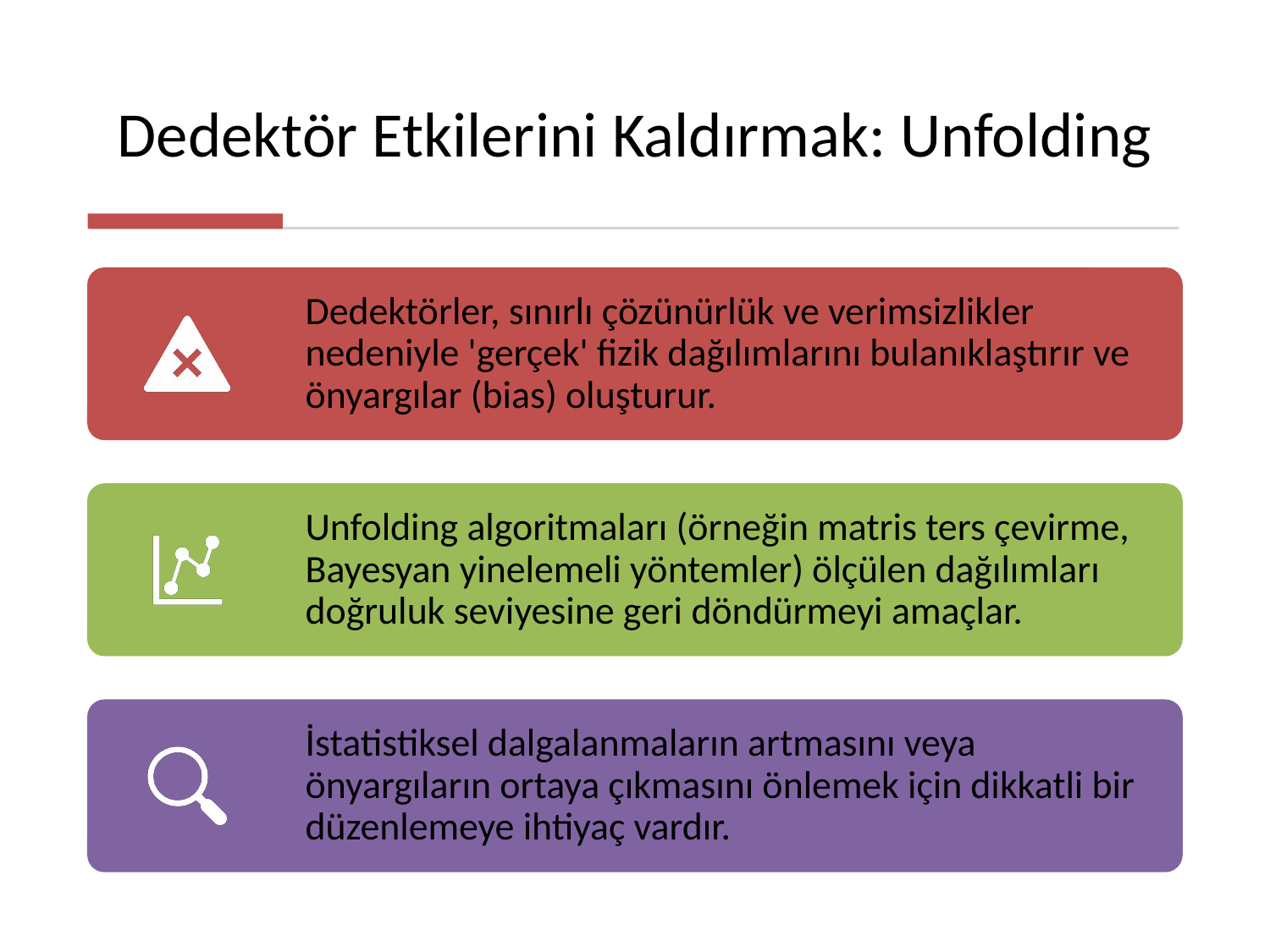

# Dedektör Etkilerini Kaldırmak: Unfolding

Dedektörler, sınırlı çözünürlük ve verimsizlikler nedeniyle 'gerçek' fizik dağılımlarını bulanıklaştırır ve önyargılar (bias) oluşturur.
Unfolding algoritmaları (örneğin matris ters çevirme, Bayesyan yinelemeli yöntemler) ölçülen dağılımları doğruluk seviyesine geri döndürmeyi amaçlar.
İstatistiksel dalgalanmaların artmasını veya önyargıların ortaya çıkmasını önlemek için dikkatli bir düzenlemeye ihtiyaç vardır.